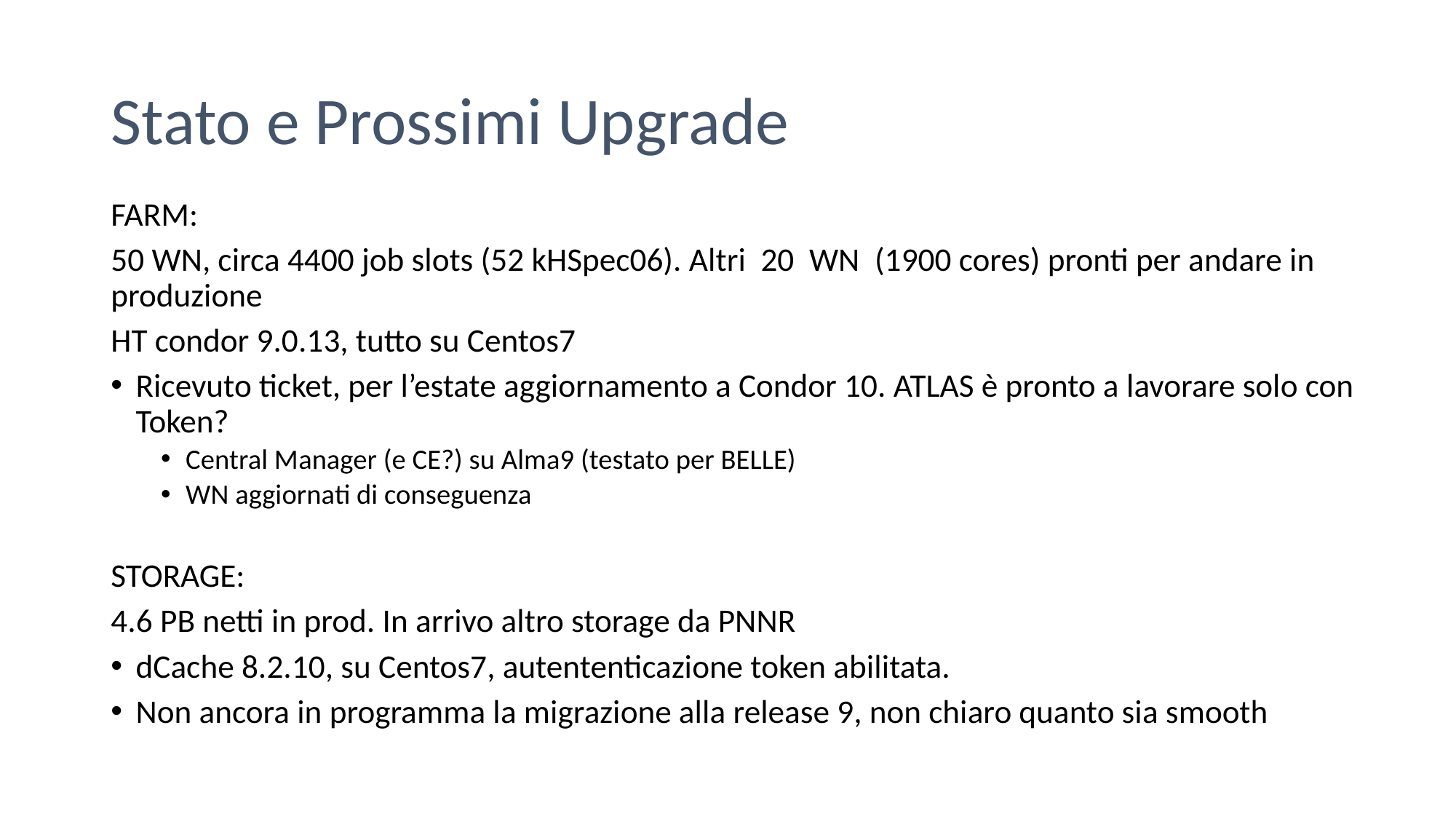

# Stato e Prossimi Upgrade
FARM:
50 WN, circa 4400 job slots (52 kHSpec06). Altri  20  WN  (1900 cores) pronti per andare in produzione
HT condor 9.0.13, tutto su Centos7
Ricevuto ticket, per l’estate aggiornamento a Condor 10. ATLAS è pronto a lavorare solo con Token?
Central Manager (e CE?) su Alma9 (testato per BELLE)
WN aggiornati di conseguenza

STORAGE:
4.6 PB netti in prod. In arrivo altro storage da PNNR
dCache 8.2.10, su Centos7, autententicazione token abilitata.
Non ancora in programma la migrazione alla release 9, non chiaro quanto sia smooth